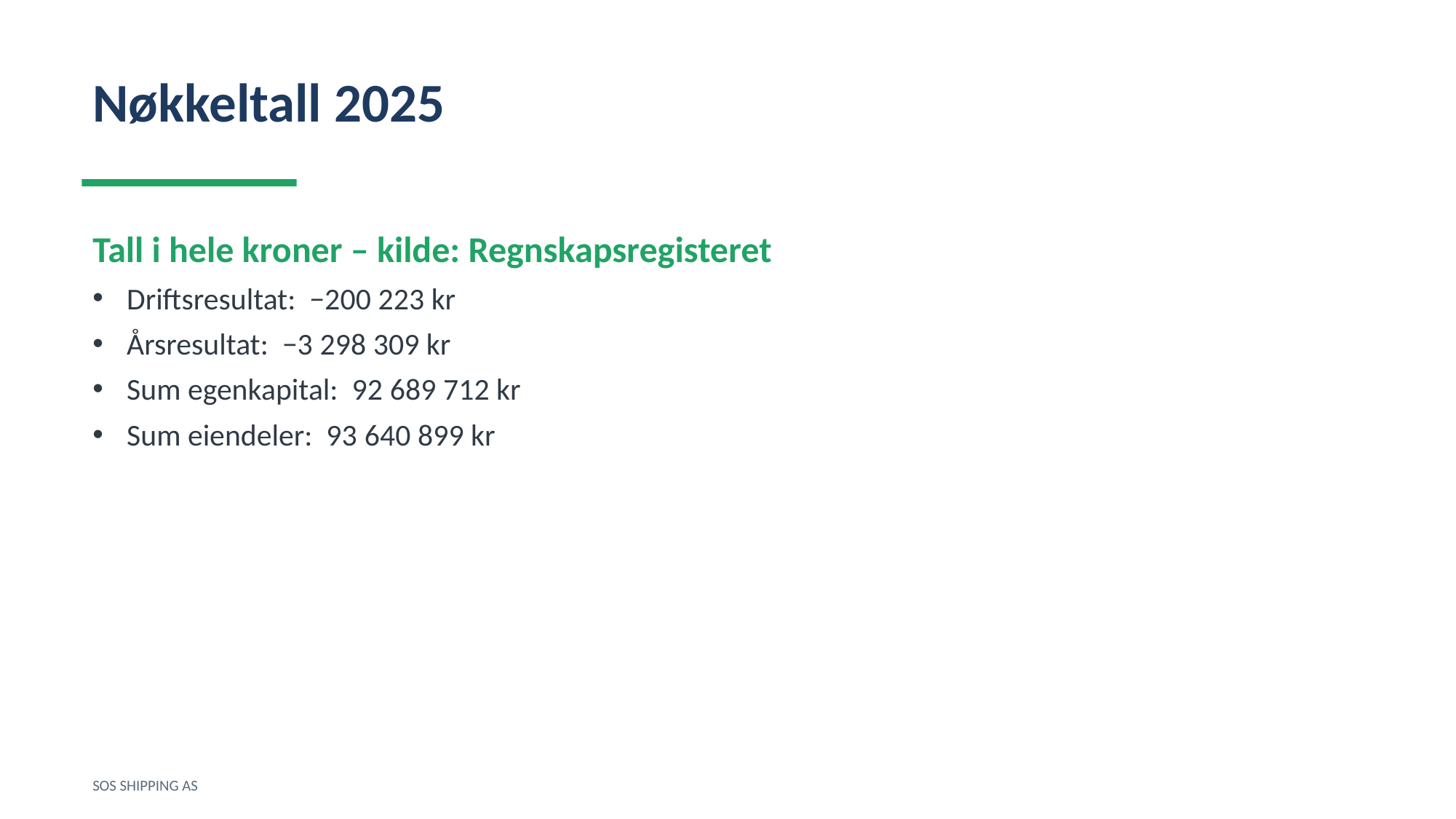

Nøkkeltall 2025

Tall i hele kroner – kilde: Regnskapsregisteret
Driftsresultat:  −200 223 kr
Årsresultat:  −3 298 309 kr
Sum egenkapital:  92 689 712 kr
Sum eiendeler:  93 640 899 kr
SOS SHIPPING AS